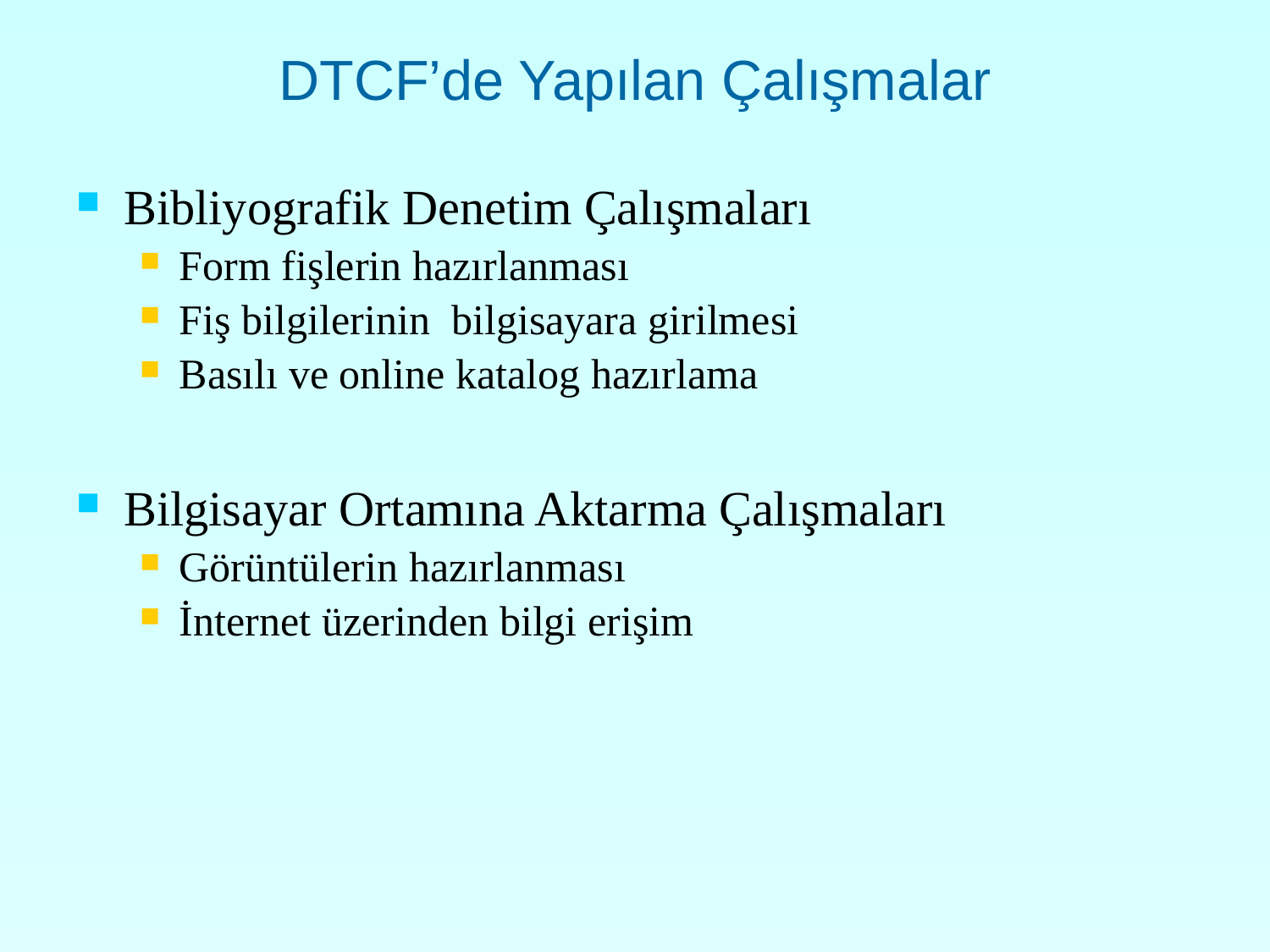

# DTCF’de Yapılan Çalışmalar
Bibliyografik Denetim Çalışmaları
Form fişlerin hazırlanması
Fiş bilgilerinin  bilgisayara girilmesi
Basılı ve online katalog hazırlama

Bilgisayar Ortamına Aktarma Çalışmaları
Görüntülerin hazırlanması
İnternet üzerinden bilgi erişim